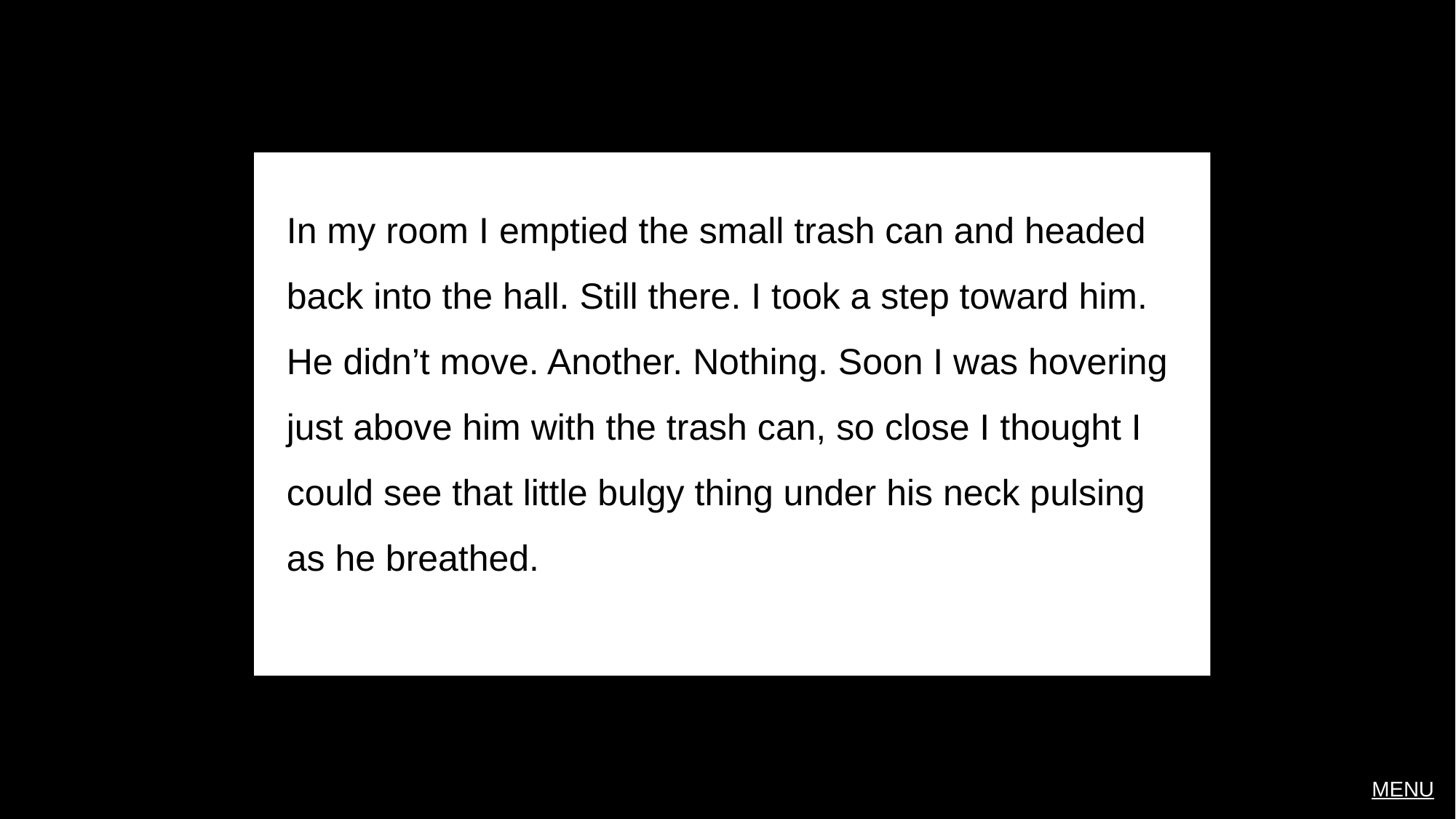

In my room I emptied the small trash can and headed back into the hall. Still there. I took a step toward him. He didn’t move. Another. Nothing. Soon I was hovering just above him with the trash can, so close I thought I could see that little bulgy thing under his neck pulsing as he breathed.